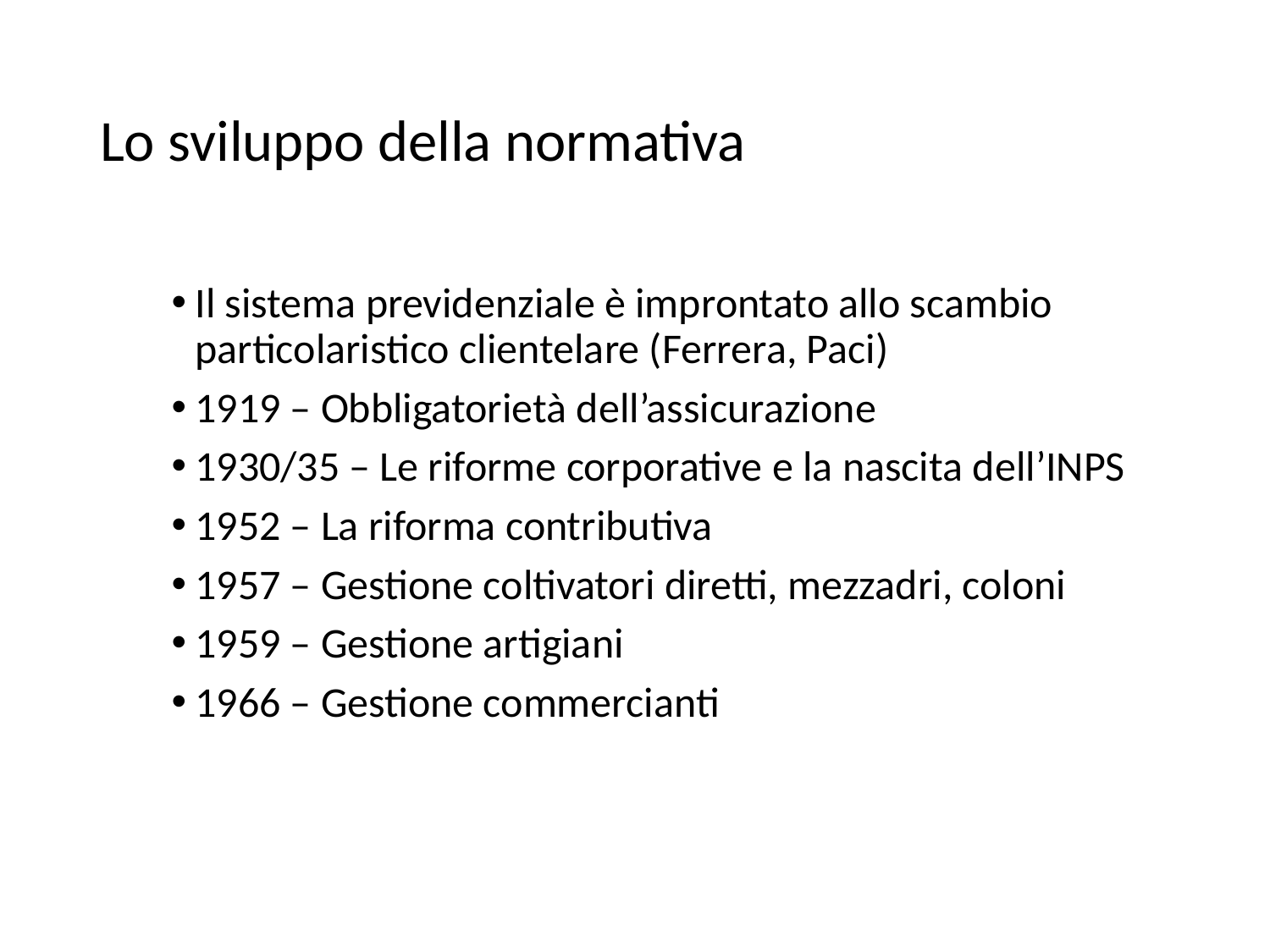

# Lo sviluppo della normativa
Il sistema previdenziale è improntato allo scambio particolaristico clientelare (Ferrera, Paci)
1919 – Obbligatorietà dell’assicurazione
1930/35 – Le riforme corporative e la nascita dell’INPS
1952 – La riforma contributiva
1957 – Gestione coltivatori diretti, mezzadri, coloni
1959 – Gestione artigiani
1966 – Gestione commercianti